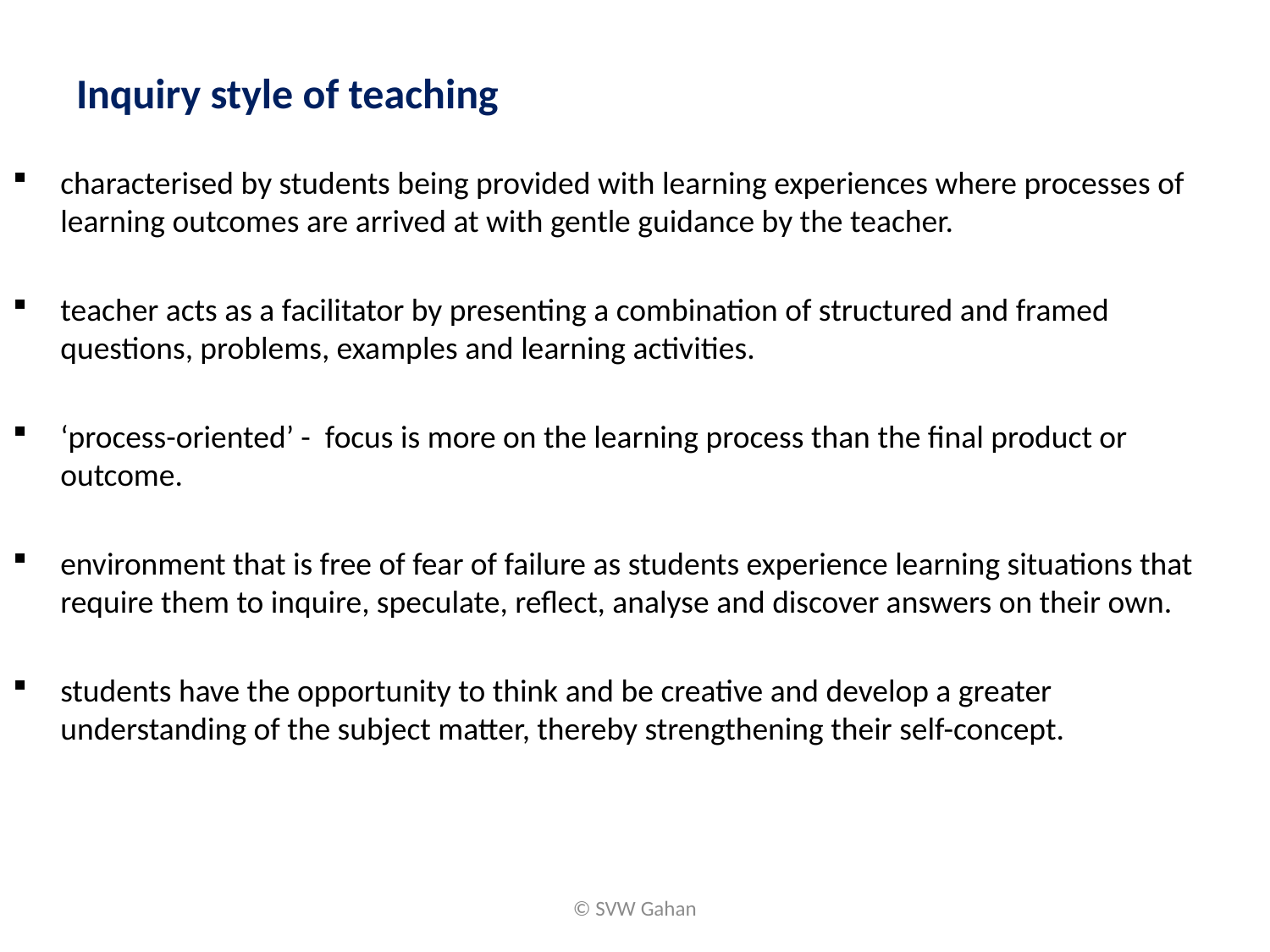

# Inquiry style of teaching
characterised by students being provided with learning experiences where processes of learning outcomes are arrived at with gentle guidance by the teacher.

teacher acts as a facilitator by presenting a combination of structured and framed questions, problems, examples and learning activities.

‘process-oriented’ -  focus is more on the learning process than the final product or outcome.

environment that is free of fear of failure as students experience learning situations that require them to inquire, speculate, reflect, analyse and discover answers on their own.

students have the opportunity to think and be creative and develop a greater understanding of the subject matter, thereby strengthening their self-concept.

© SVW Gahan